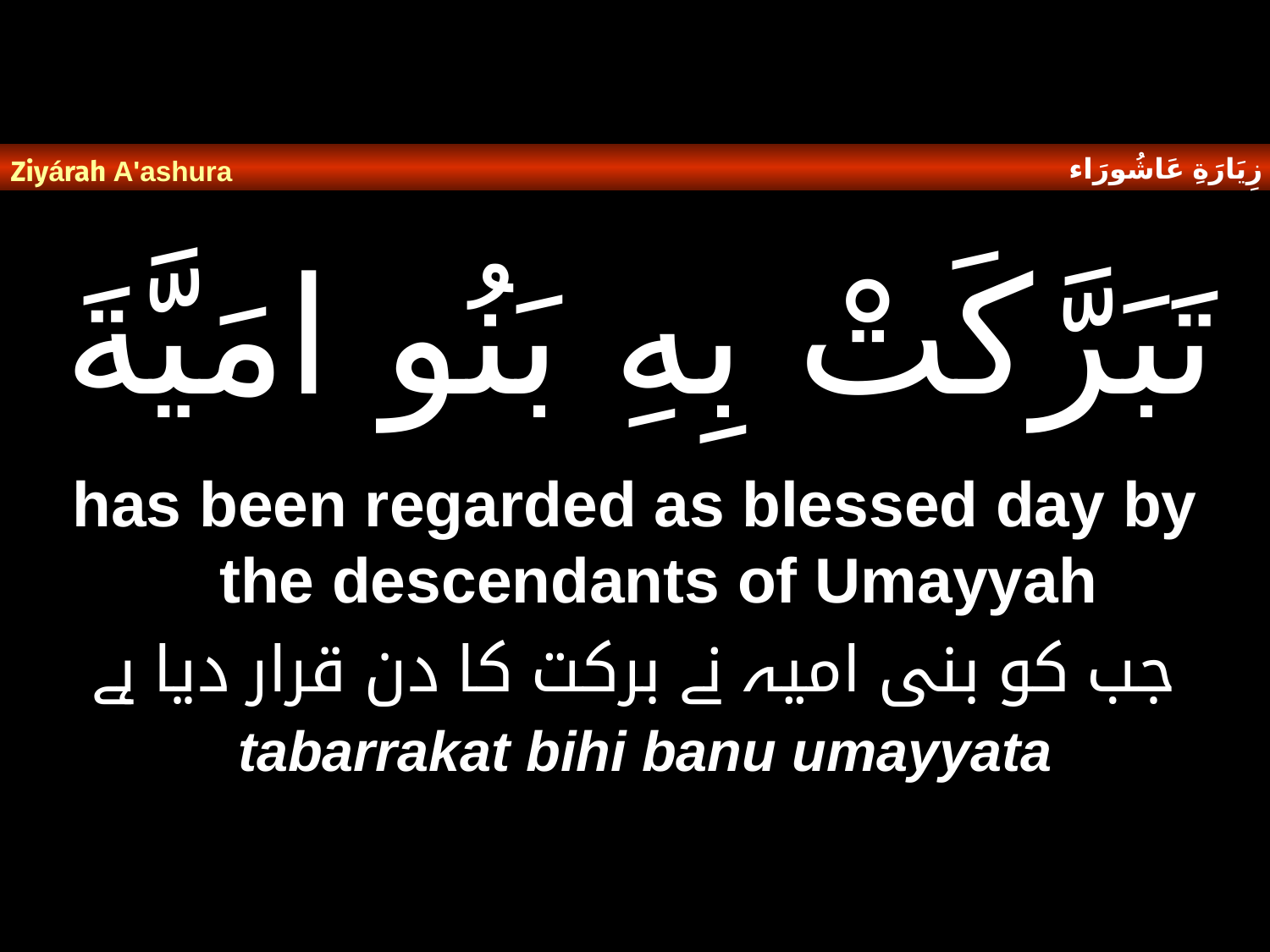

زِيَارَةِ عَاشُورَاء
Ziyárah A'ashura
# تَبَرَّكَتْ بِهِ بَنُو امَيَّةَ
has been regarded as blessed day by the descendants of Umayyah
جب کو بنی امیہ نے برکت کا دن قرار دیا ہے
tabarrakat bihi banu umayyata